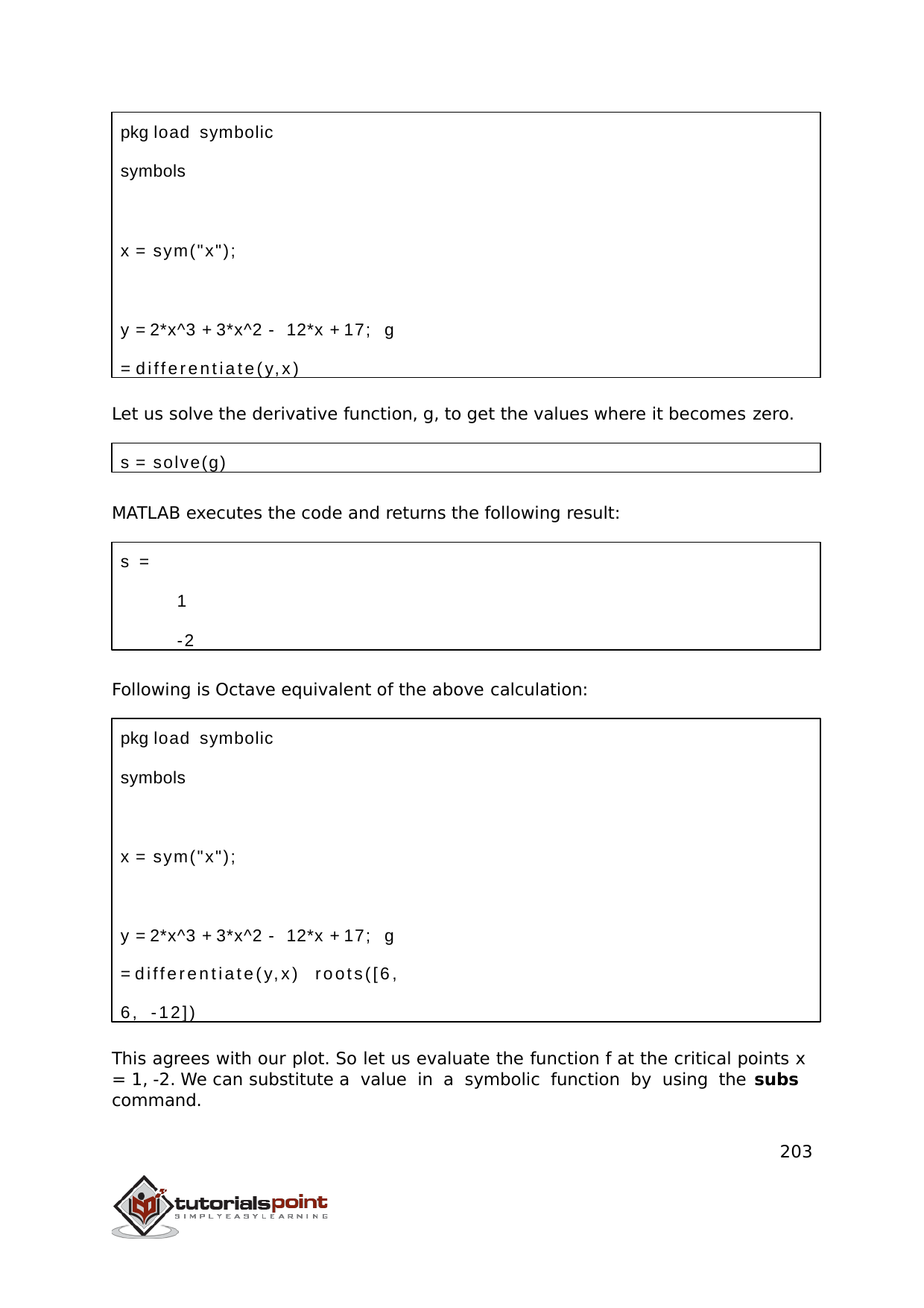

pkg load symbolic

symbols

x = sym("x");

y = 2*x^3 + 3*x^2 - 12*x + 17;  g = differentiate(y,x)
Let us solve the derivative function, g, to get the values where it becomes zero.
s = solve(g)
MATLAB executes the code and returns the following result:
s =

1

-2
Following is Octave equivalent of the above calculation:
pkg load symbolic

symbols

x = sym("x");

y = 2*x^3 + 3*x^2 - 12*x + 17;  g = differentiate(y,x)  roots([6, 6, -12])
This agrees with our plot. So let us evaluate the function f at the critical points x
= 1, -2. We can substitute a  value  in  a  symbolic  function  by  using  the subs
command.
203